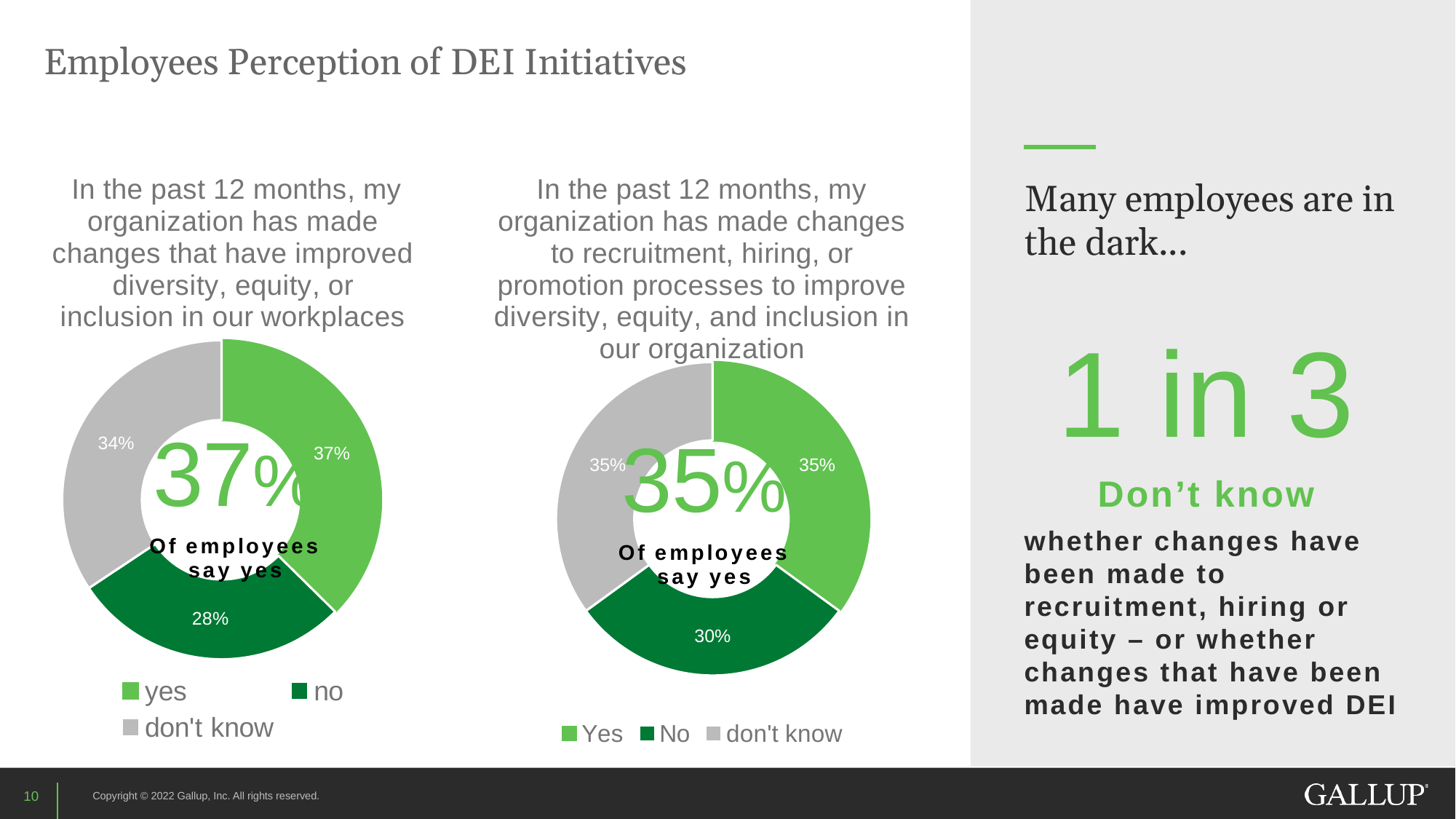

Many employees are in the dark...

# Employees Perception of DEI Initiatives

### Chart:

| Category |  In the past 12 months, my organization has made changes that have improved diversity, equity, or inclusion in our workplaces |
|---|---|
| yes | 0.37 |
| no | 0.28 |
| don't know | 0.34 |

### Chart:

| Category | In the past 12 months, my organization has made changes to recruitment, hiring, or promotion processes to improve diversity, equity, and inclusion in our organization |
|---|---|
| Yes | 0.35 |
| No | 0.3 |
| don't know | 0.35 |
 1 in 3
Don’t know
whether changes have been made to recruitment, hiring or equity – or whether changes that have been made have improved DEI
10